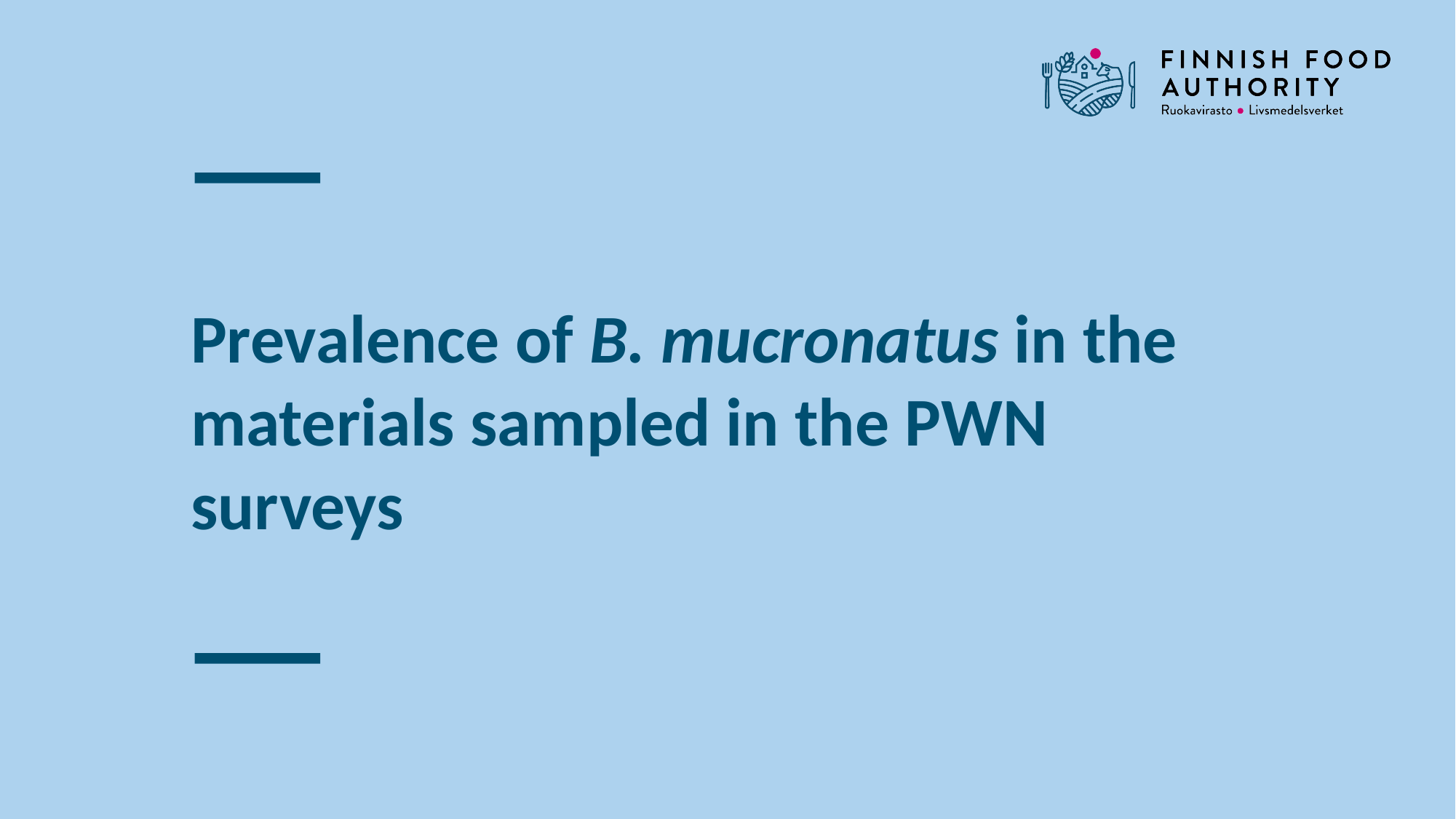

# Prevalence of B. mucronatus in the materials sampled in the PWN surveys